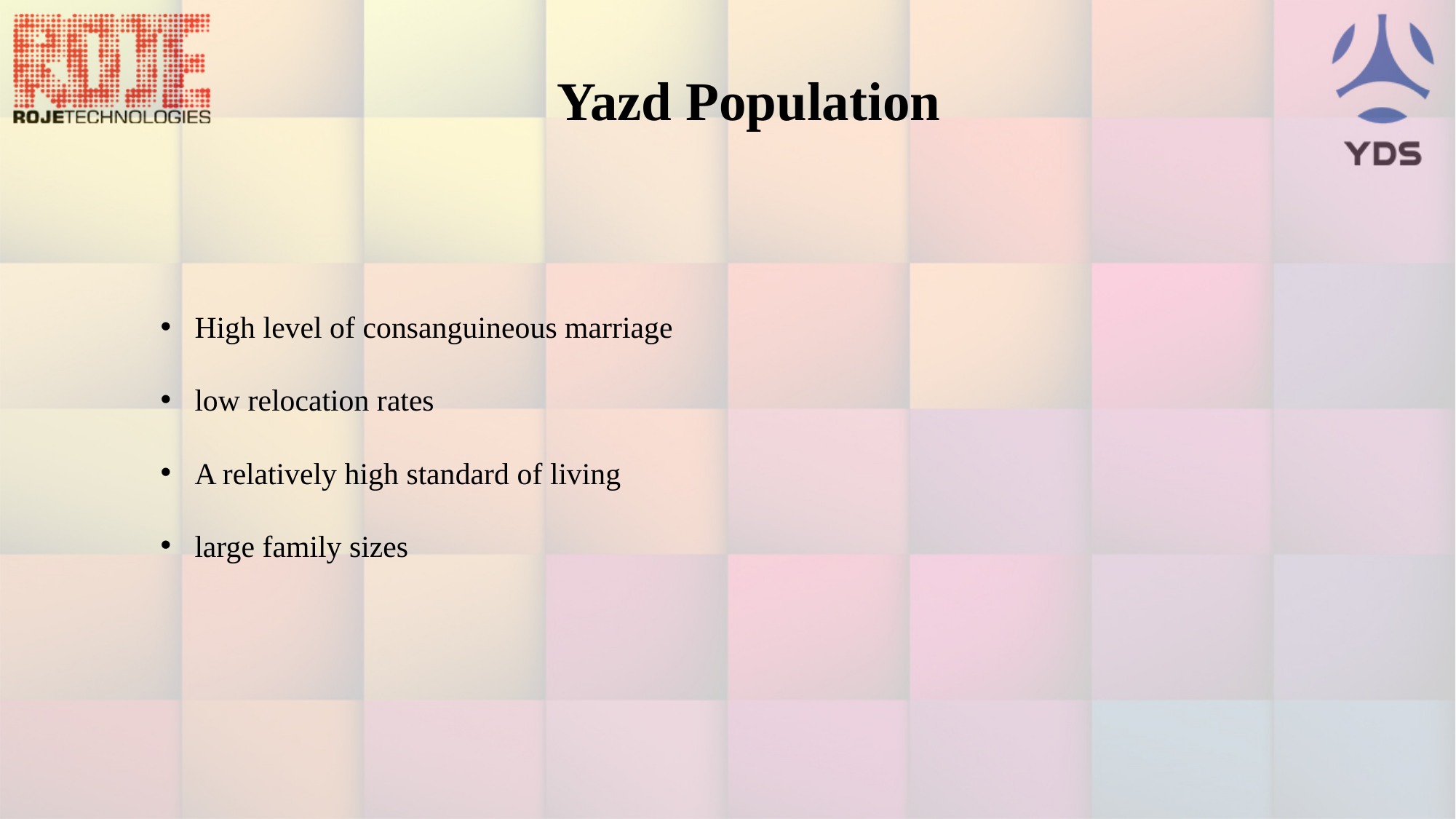

Yazd Population
High level of consanguineous marriage
low relocation rates
A relatively high standard of living
large family sizes